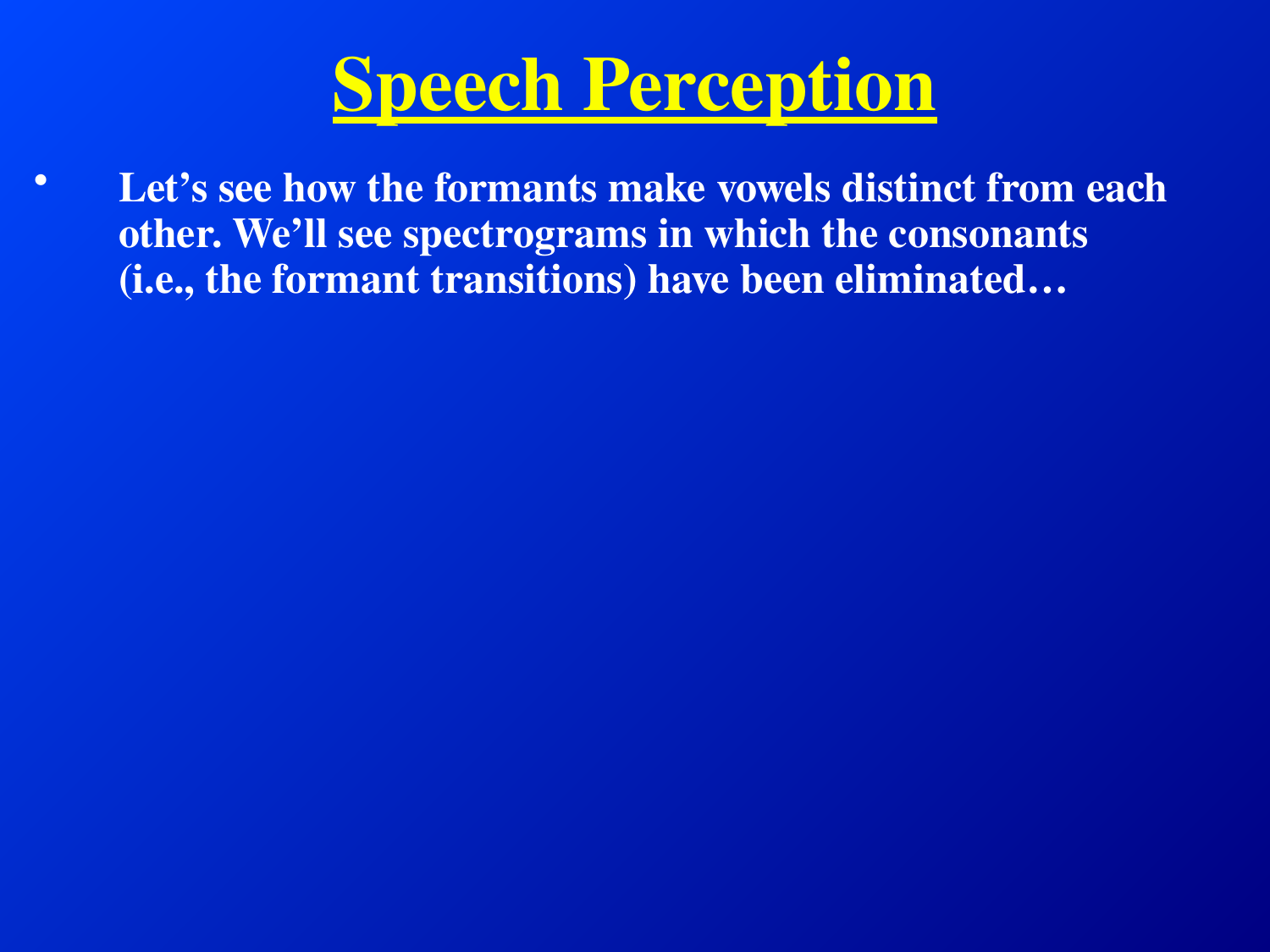

# Speech Perception
Let’s see how the formants make vowels distinct from each other. We’ll see spectrograms in which the consonants (i.e., the formant transitions) have been eliminated…